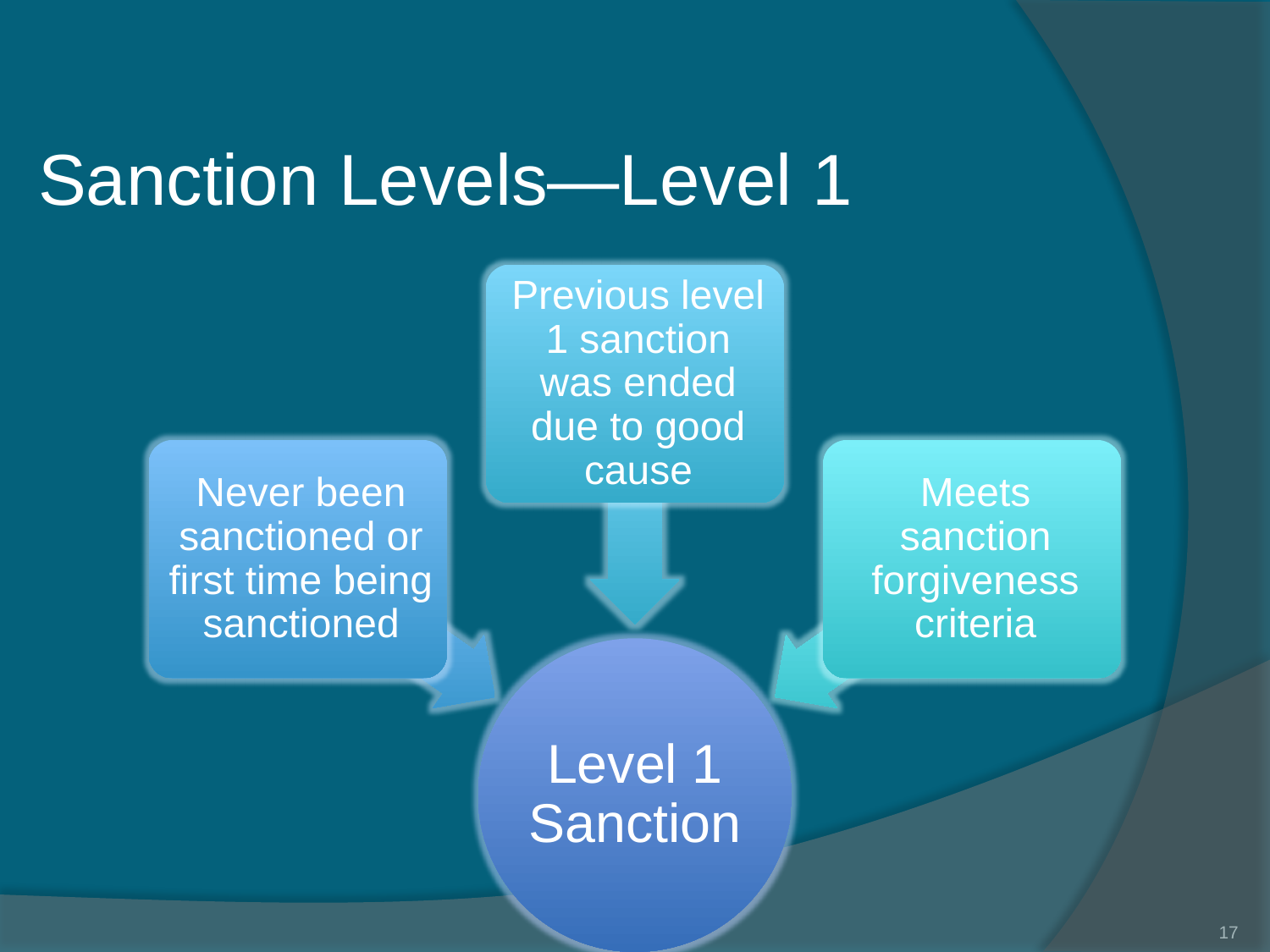

# Sanction Levels—Level 1
Level 1 Sanction
Never been sanctioned or first time being sanctioned
Previous level 1 sanction was ended due to good cause
Meets sanction forgiveness criteria
17